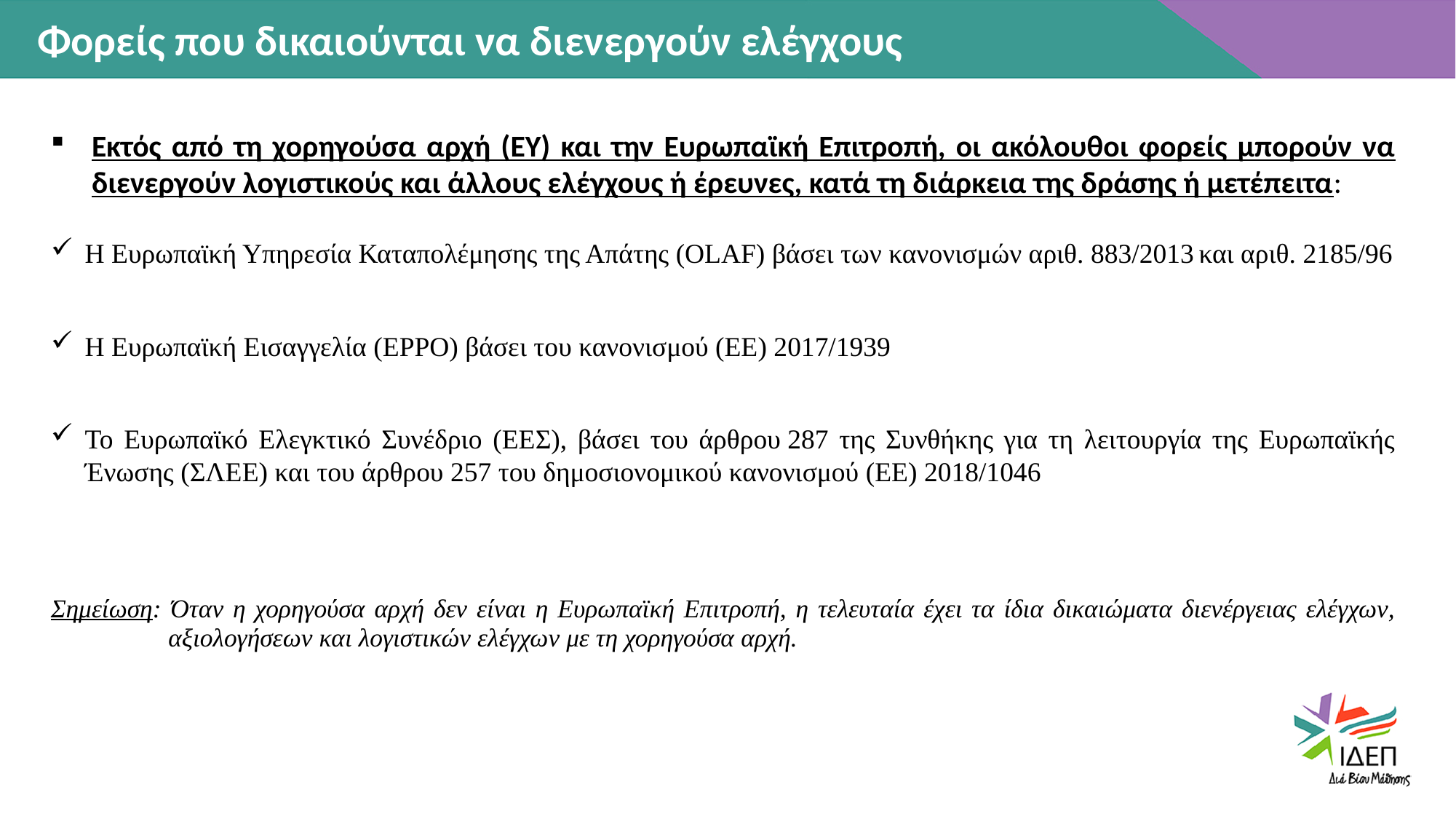

Φορείς που δικαιούνται να διενεργούν ελέγχους

Εκτός από τη χορηγούσα αρχή (ΕΥ) και την Ευρωπαϊκή Επιτροπή, οι ακόλουθοι φορείς μπορούν να διενεργούν λογιστικούς και άλλους ελέγχους ή έρευνες, κατά τη διάρκεια της δράσης ή μετέπειτα:

Η Ευρωπαϊκή Υπηρεσία Καταπολέμησης της Απάτης (OLAF) βάσει των κανονισμών αριθ. 883/2013 και αριθ. 2185/96

Η Ευρωπαϊκή Εισαγγελία (EPPO) βάσει του κανονισμού (ΕΕ) 2017/1939

Το Ευρωπαϊκό Ελεγκτικό Συνέδριο (ΕΕΣ), βάσει του άρθρου 287 της Συνθήκης για τη λειτουργία της Ευρωπαϊκής Ένωσης (ΣΛΕΕ) και του άρθρου 257 του δημοσιονομικού κανονισμού (ΕΕ) 2018/1046

Σημείωση: Όταν η χορηγούσα αρχή δεν είναι η Ευρωπαϊκή Επιτροπή, η τελευταία έχει τα ίδια δικαιώματα διενέργειας ελέγχων, αξιολογήσεων και λογιστικών ελέγχων με τη χορηγούσα αρχή.